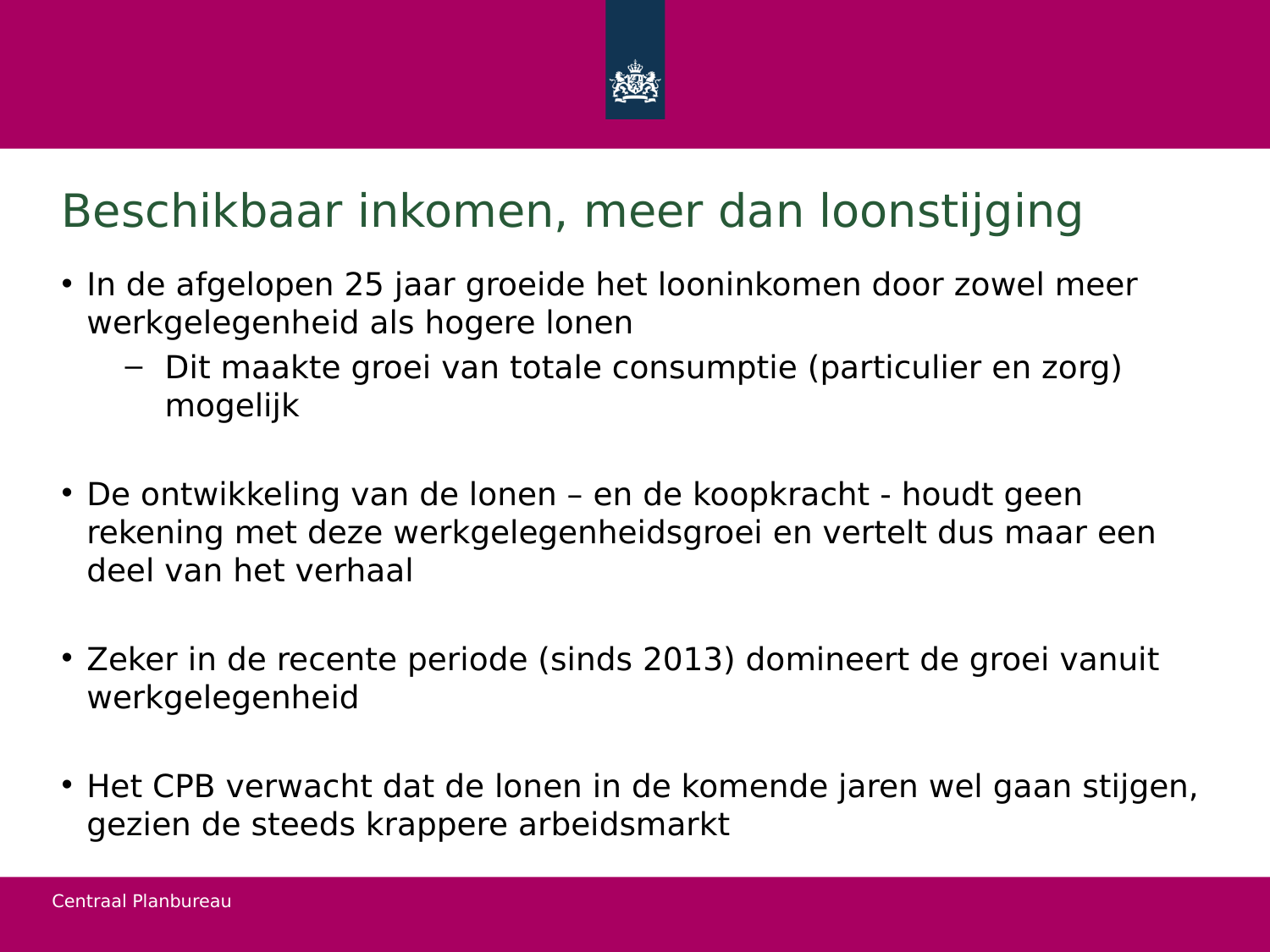

# Beschikbaar inkomen, meer dan loonstijging
In de afgelopen 25 jaar groeide het looninkomen door zowel meer werkgelegenheid als hogere lonen
Dit maakte groei van totale consumptie (particulier en zorg) mogelijk

De ontwikkeling van de lonen – en de koopkracht - houdt geen rekening met deze werkgelegenheidsgroei en vertelt dus maar een deel van het verhaal

Zeker in de recente periode (sinds 2013) domineert de groei vanuit werkgelegenheid

Het CPB verwacht dat de lonen in de komende jaren wel gaan stijgen, gezien de steeds krappere arbeidsmarkt